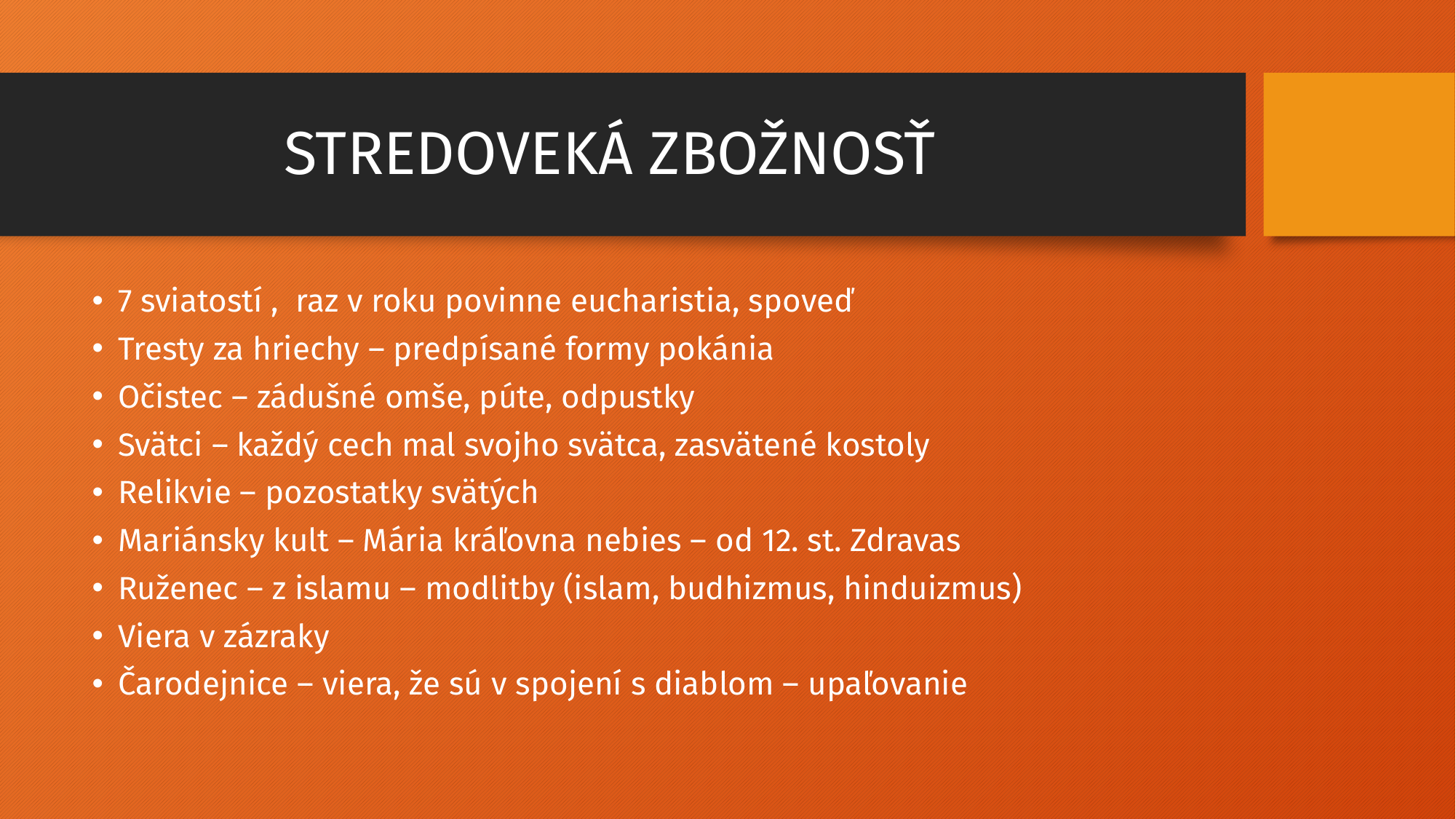

# STREDOVEKÁ ZBOŽNOSŤ
7 sviatostí ,  raz v roku povinne eucharistia, spoveď
Tresty za hriechy – predpísané formy pokánia
Očistec – zádušné omše, púte, odpustky
Svätci – každý cech mal svojho svätca, zasvätené kostoly
Relikvie – pozostatky svätých
Mariánsky kult – Mária kráľovna nebies – od 12. st. Zdravas
Ruženec – z islamu – modlitby (islam, budhizmus, hinduizmus)
Viera v zázraky
Čarodejnice – viera, že sú v spojení s diablom – upaľovanie